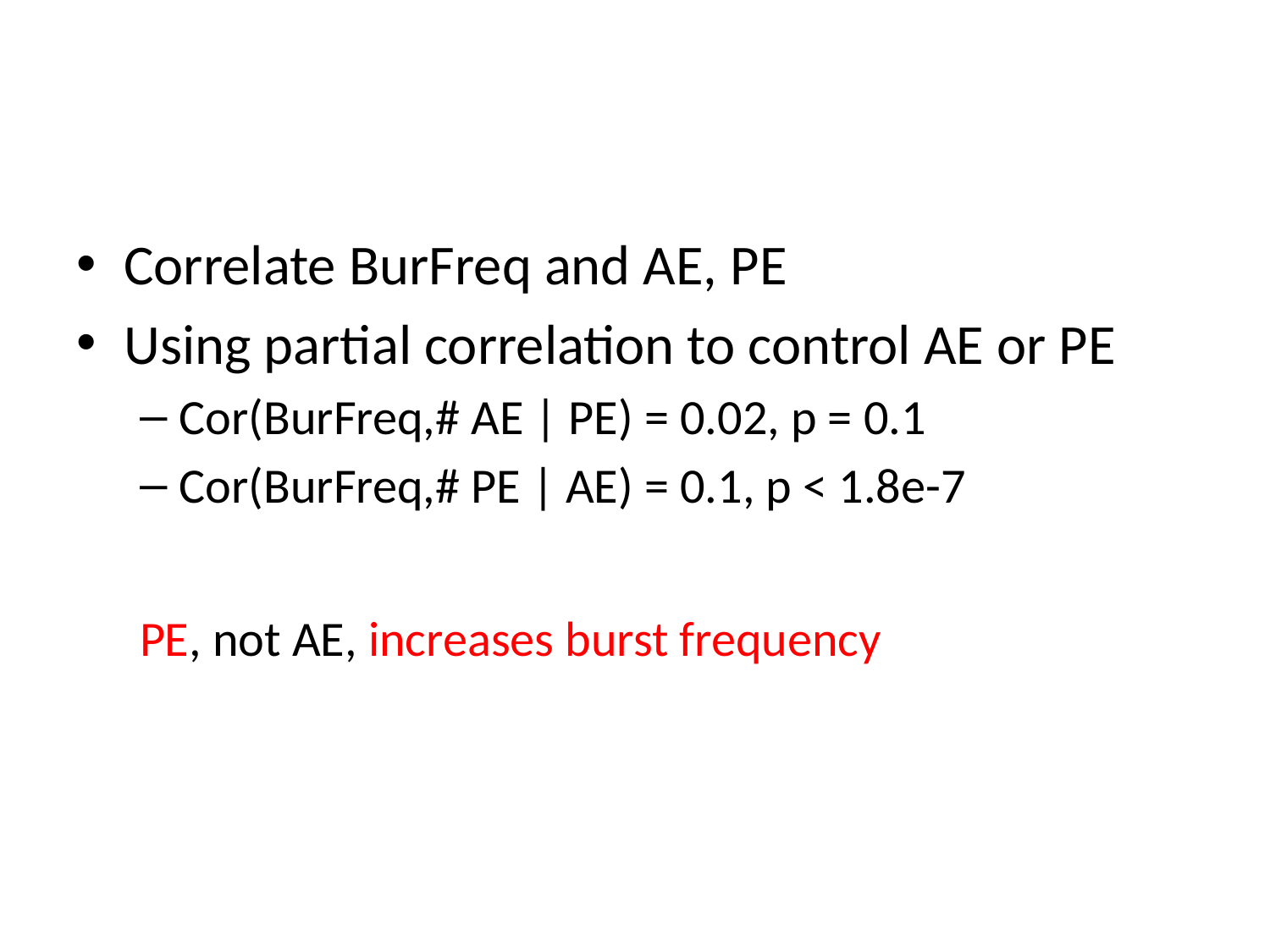

#
Correlate BurFreq and AE, PE
Using partial correlation to control AE or PE
Cor(BurFreq,# AE | PE) = 0.02, p = 0.1
Cor(BurFreq,# PE | AE) = 0.1, p < 1.8e-7

PE, not AE, increases burst frequency